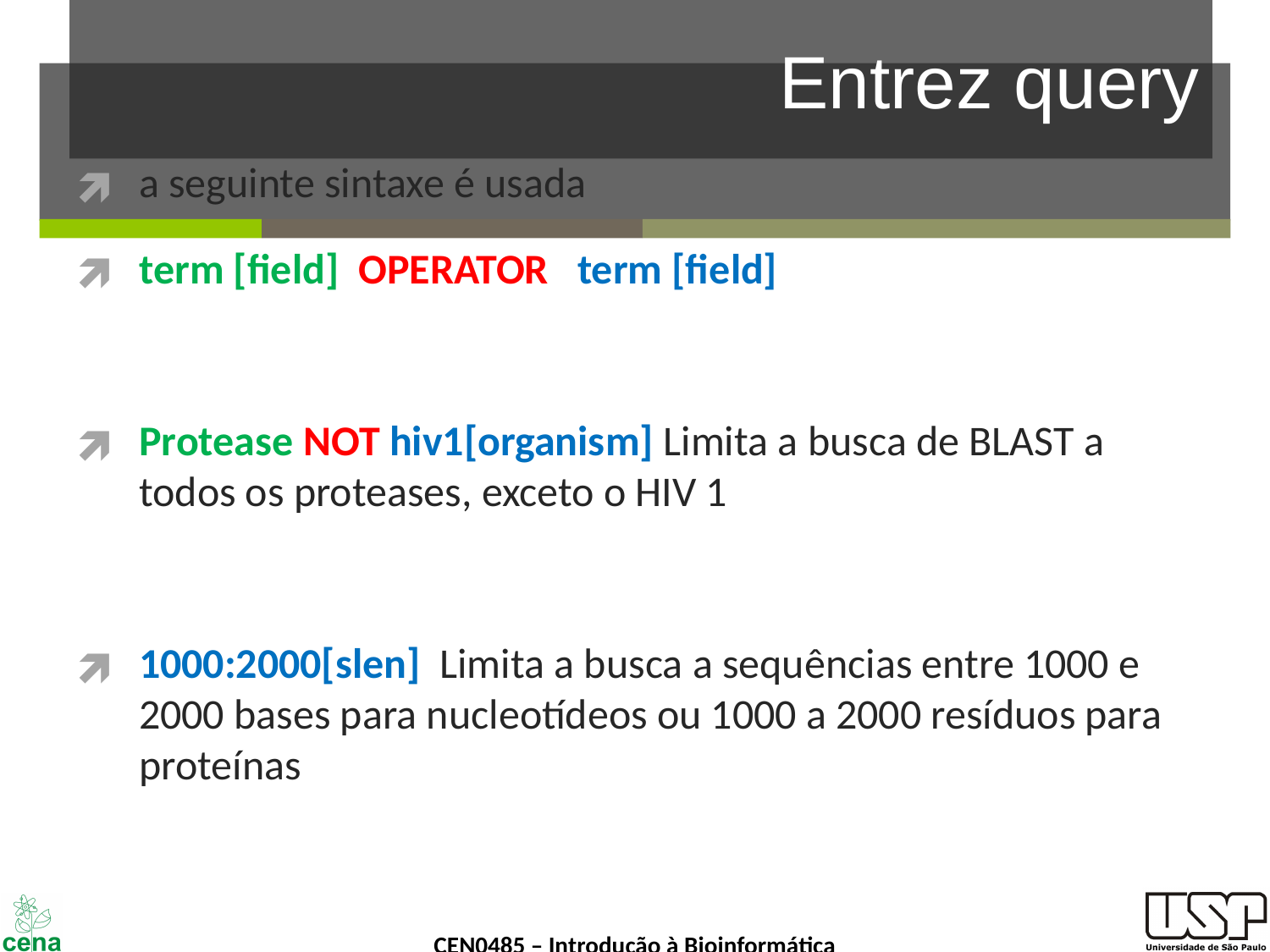

# Entrez query
a seguinte sintaxe é usada
term [field]  OPERATOR   term [field]

Protease NOT hiv1[organism] Limita a busca de BLAST a todos os proteases, exceto o HIV 1

1000:2000[slen]  Limita a busca a sequências entre 1000 e 2000 bases para nucleotídeos ou 1000 a 2000 resíduos para proteínas